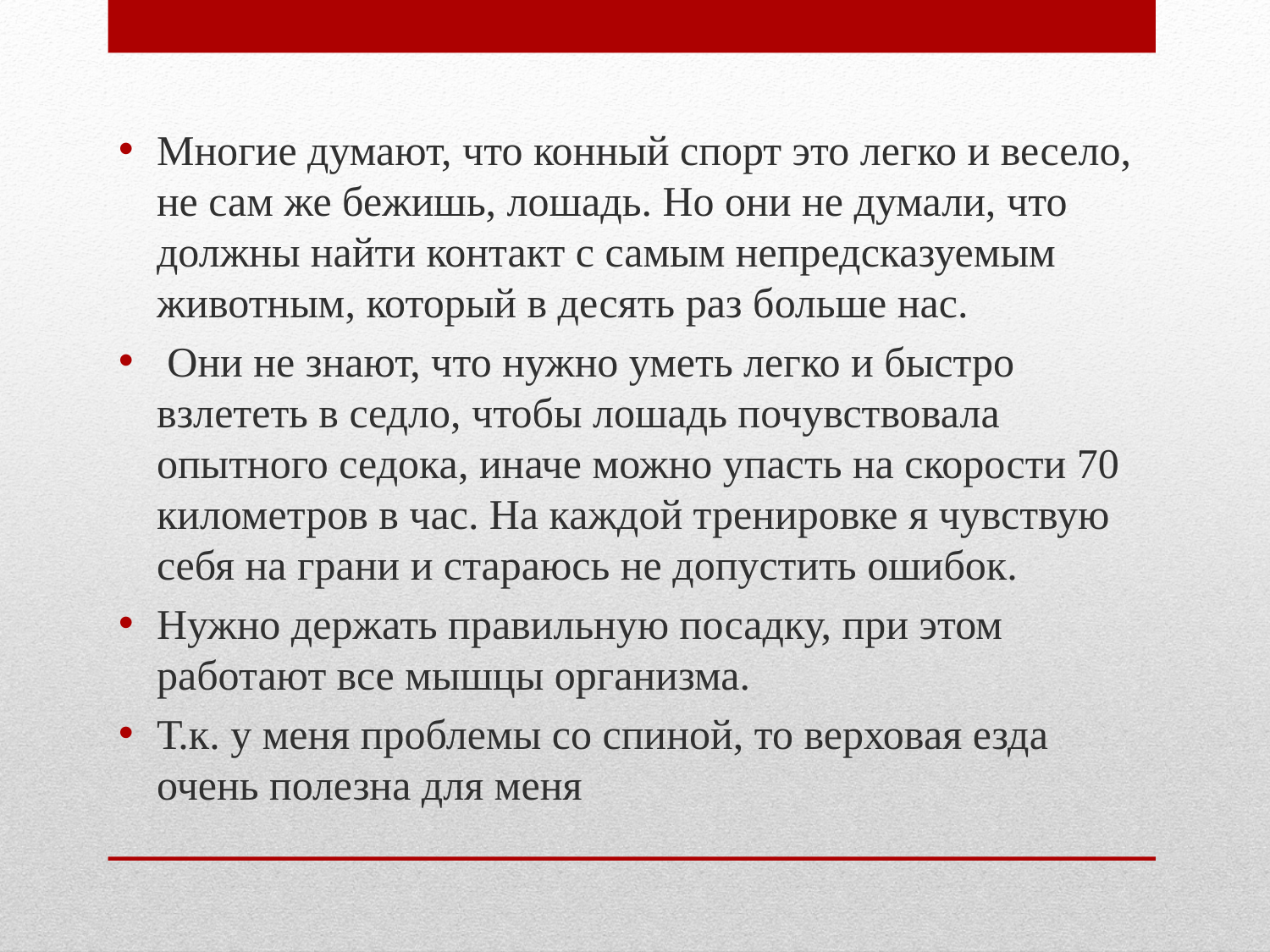

Многие думают, что конный спорт это легко и весело, не сам же бежишь, лошадь. Но они не думали, что должны найти контакт с самым непредсказуемым животным, который в десять раз больше нас.
 Они не знают, что нужно уметь легко и быстро взлететь в седло, чтобы лошадь почувствовала опытного седока, иначе можно упасть на скорости 70 километров в час. На каждой тренировке я чувствую себя на грани и стараюсь не допустить ошибок.
Нужно держать правильную посадку, при этом работают все мышцы организма.
Т.к. у меня проблемы со спиной, то верховая езда очень полезна для меня